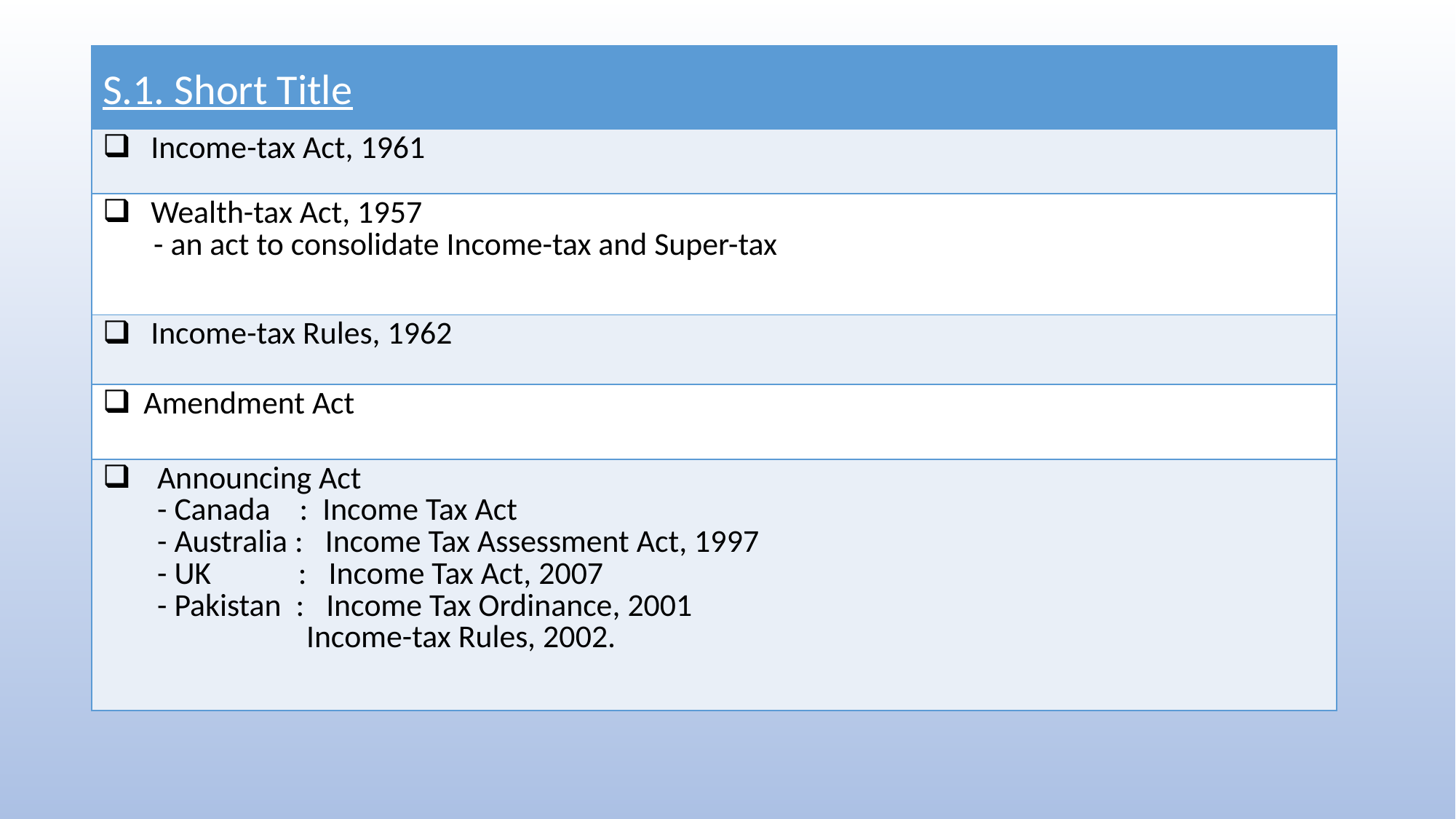

| S.1. Short Title |
| --- |
| Income-tax Act, 1961 |
| Wealth-tax Act, 1957 - an act to consolidate Income-tax and Super-tax |
| Income-tax Rules, 1962 |
| Amendment Act |
| Announcing Act - Canada : Income Tax Act - Australia : Income Tax Assessment Act, 1997 - UK : Income Tax Act, 2007 - Pakistan : Income Tax Ordinance, 2001 Income-tax Rules, 2002. |